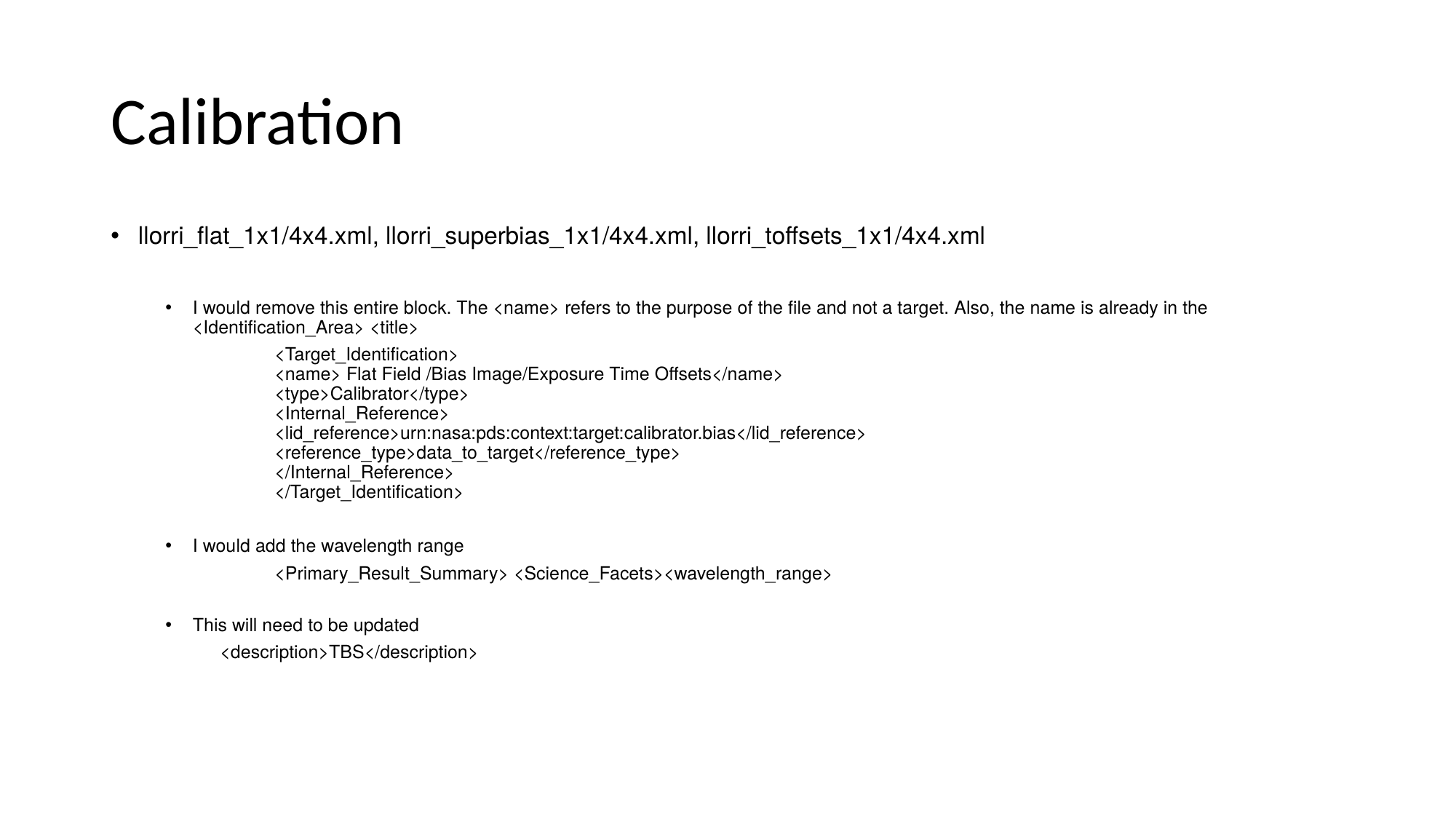

# Calibration
llorri_flat_1x1/4x4.xml, llorri_superbias_1x1/4x4.xml, llorri_toffsets_1x1/4x4.xml

I would remove this entire block. The <name> refers to the purpose of the file and not a target. Also, the name is already in the <Identification_Area> <title>
  	<Target_Identification>
  	<name> Flat Field /Bias Image/Exposure Time Offsets</name>
   	<type>Calibrator</type>
   	<Internal_Reference>
   	<lid_reference>urn:nasa:pds:context:target:calibrator.bias</lid_reference>
   	<reference_type>data_to_target</reference_type>
   	</Internal_Reference>
   	</Target_Identification>

I would add the wavelength range
	<Primary_Result_Summary> <Science_Facets><wavelength_range>

This will need to be updated
<description>TBS</description>